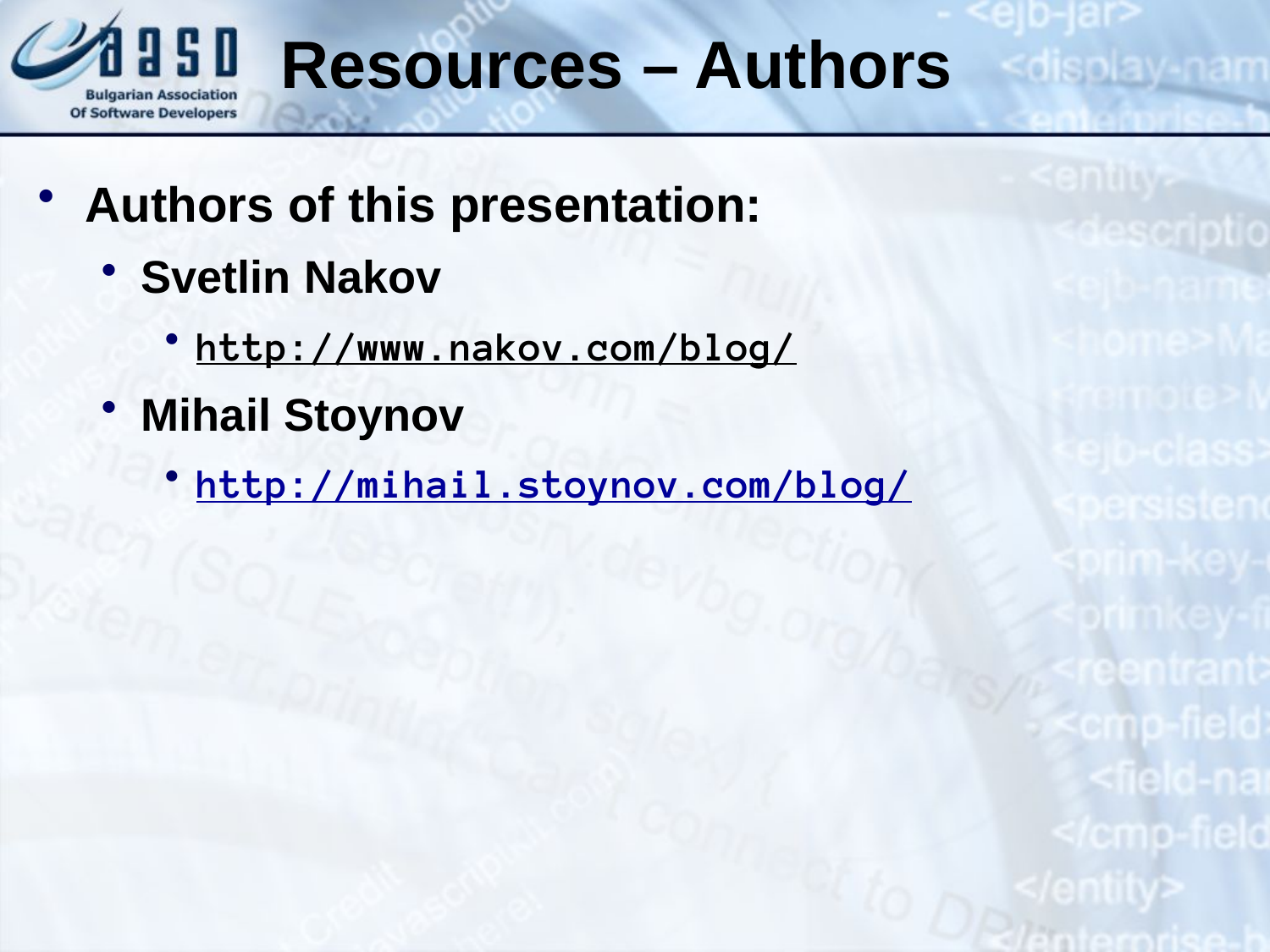

# Resources – Authors
Authors of this presentation:
Svetlin Nakov
http://www.nakov.com/blog/
Mihail Stoynov
http://mihail.stoynov.com/blog/